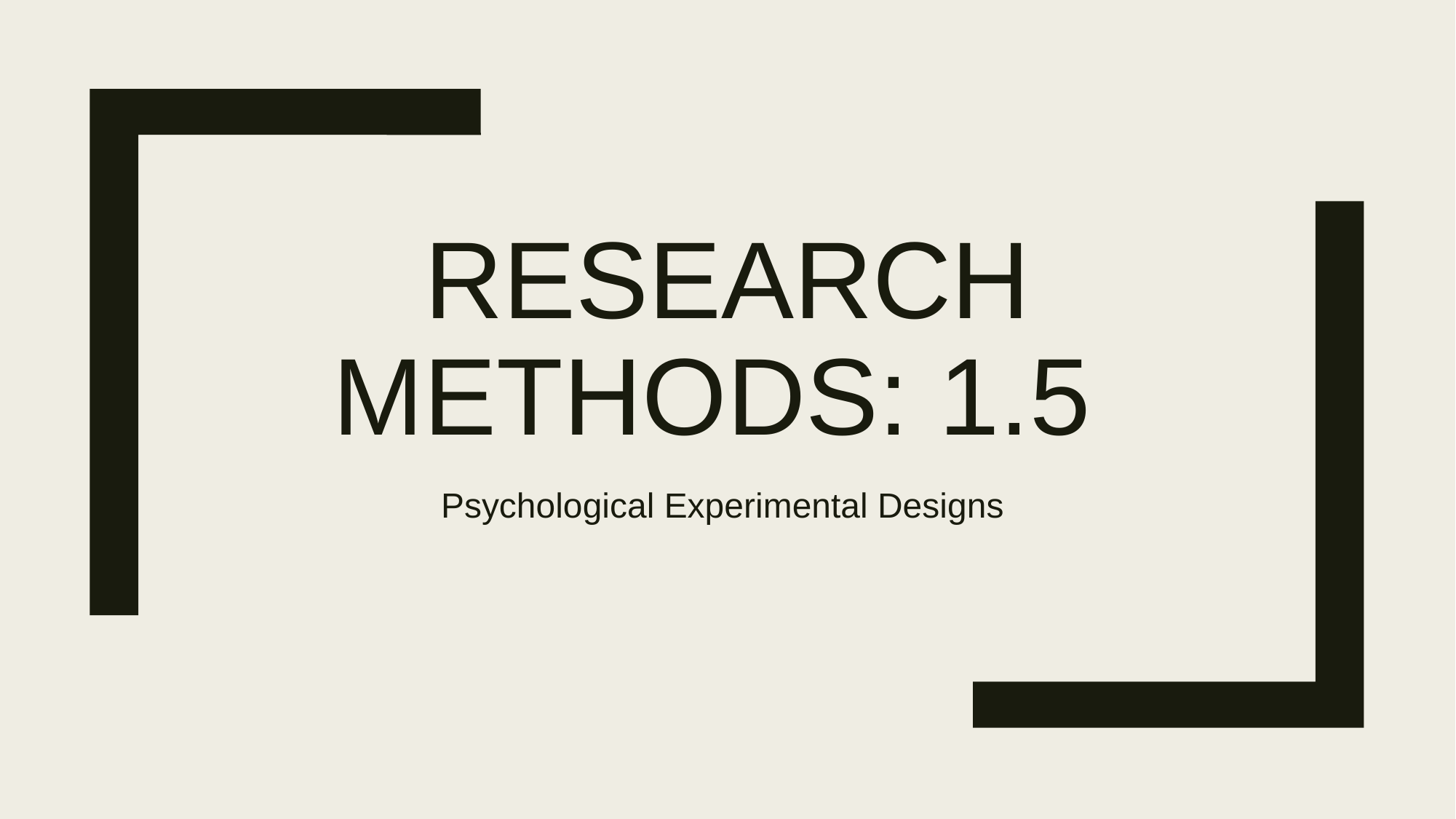

# Research Methods: 1.5
Psychological Experimental Designs